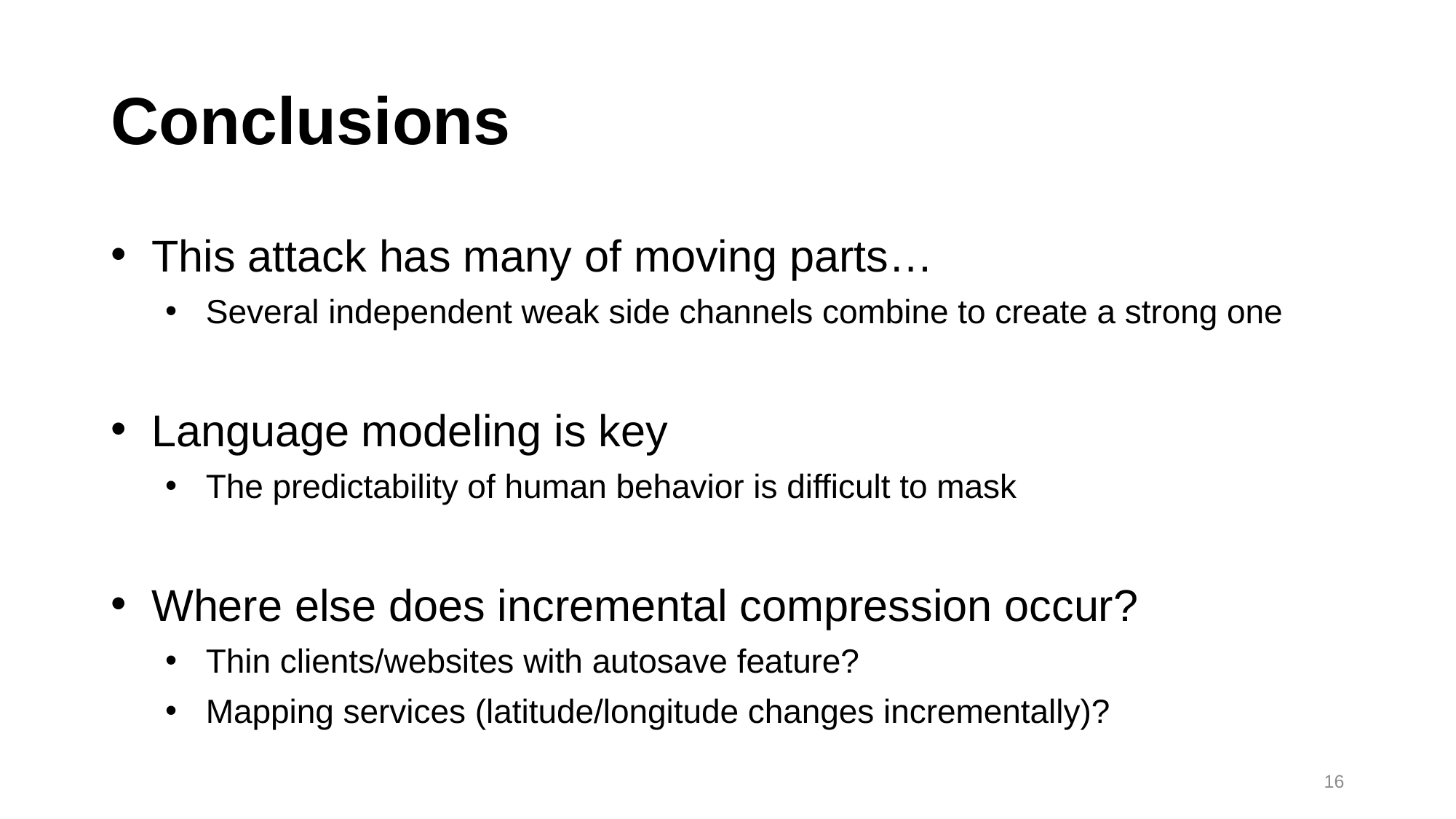

# Conclusions
This attack has many of moving parts…
Several independent weak side channels combine to create a strong one
Language modeling is key
The predictability of human behavior is difficult to mask
Where else does incremental compression occur?
Thin clients/websites with autosave feature?
Mapping services (latitude/longitude changes incrementally)?

16